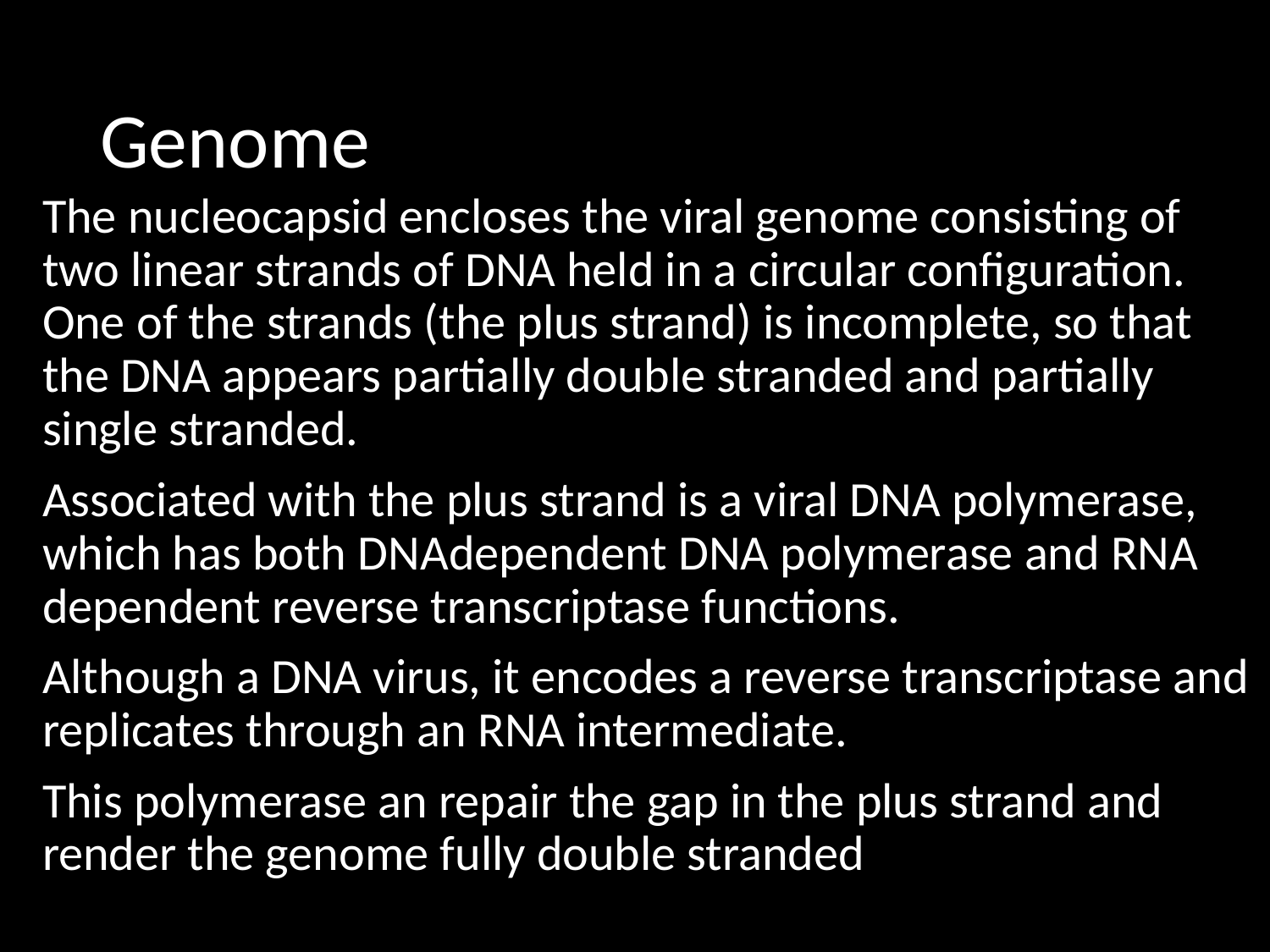

# Genome
The nucleocapsid encloses the viral genome consisting of two linear strands of DNA held in a circular configuration. One of the strands (the plus strand) is incomplete, so that the DNA appears partially double stranded and partially single stranded.
Associated with the plus strand is a viral DNA polymerase, which has both DNA­dependent DNA polymerase and RNA­dependent reverse transcriptase functions.
Although a DNA virus, it encodes a reverse transcriptase and replicates through an RNA intermediate.
This polymerase an repair the gap in the plus strand and render the genome fully double stranded